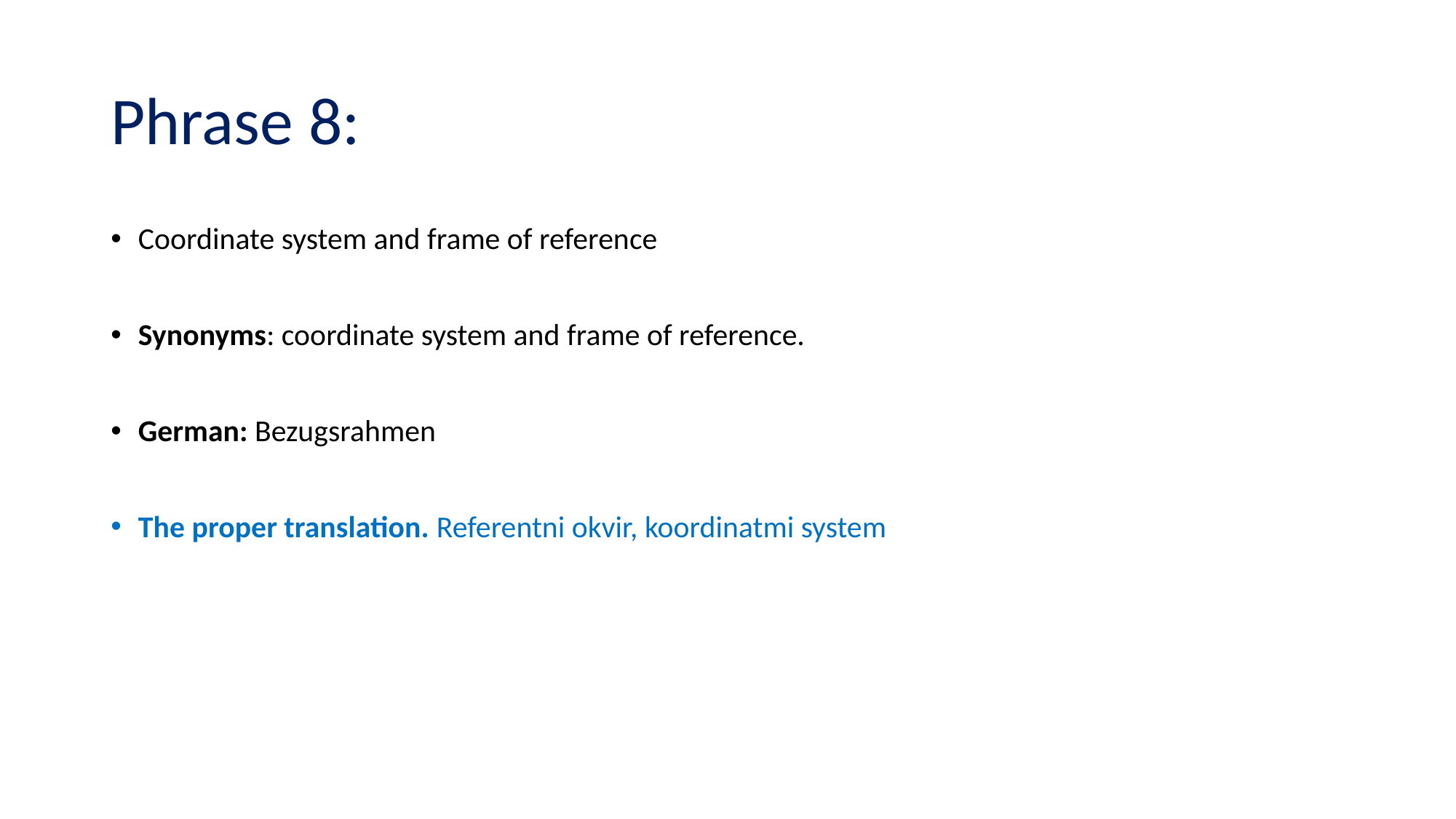

# Phrase 8:
Coordinate system and frame of reference

Synonyms: coordinate system and frame of reference.

German: Bezugsrahmen

The proper translation. Referentni okvir, koordinatmi system